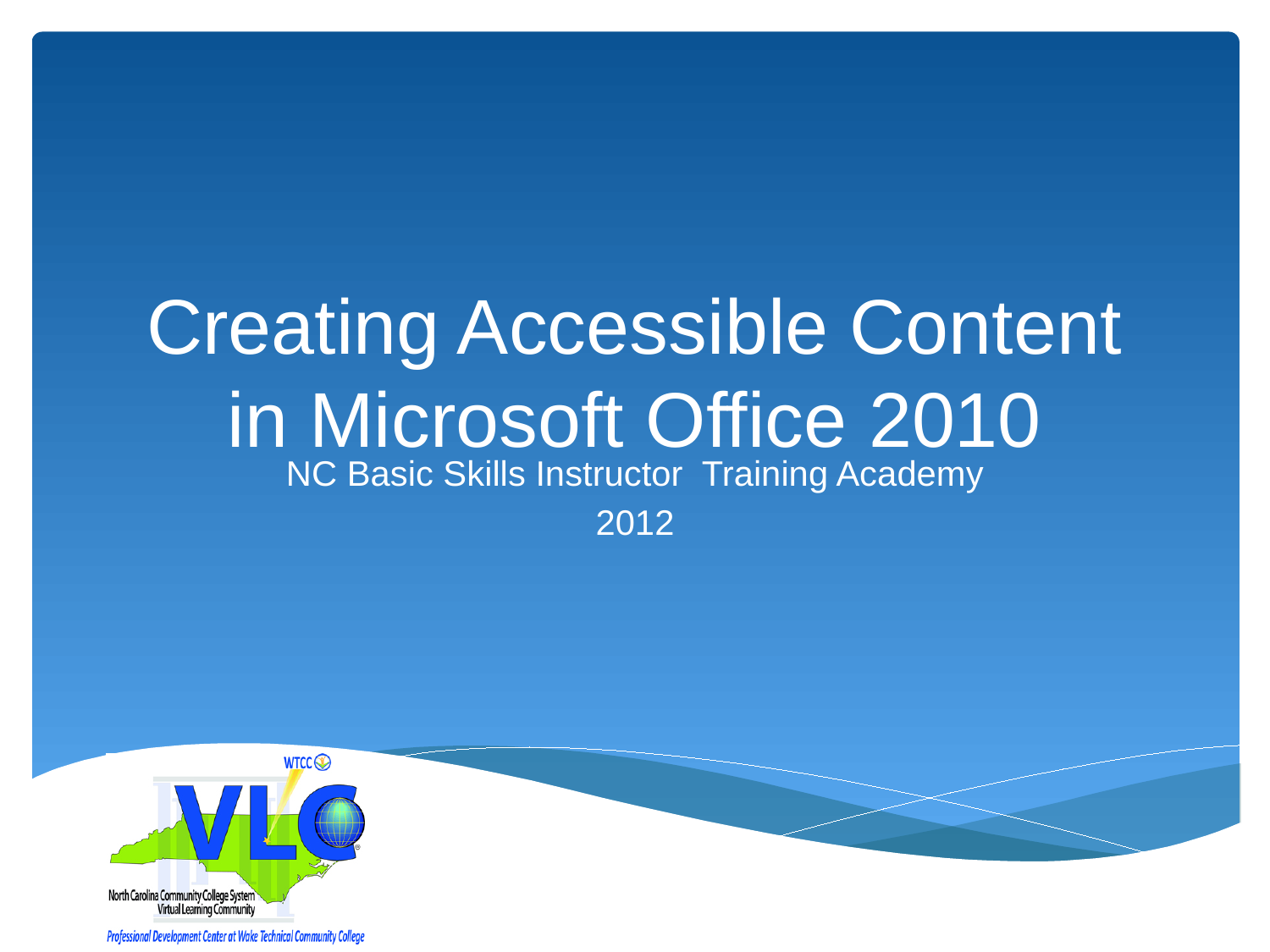

# Creating Accessible Content in Microsoft Office 2010
NC Basic Skills Instructor  Training Academy
2012